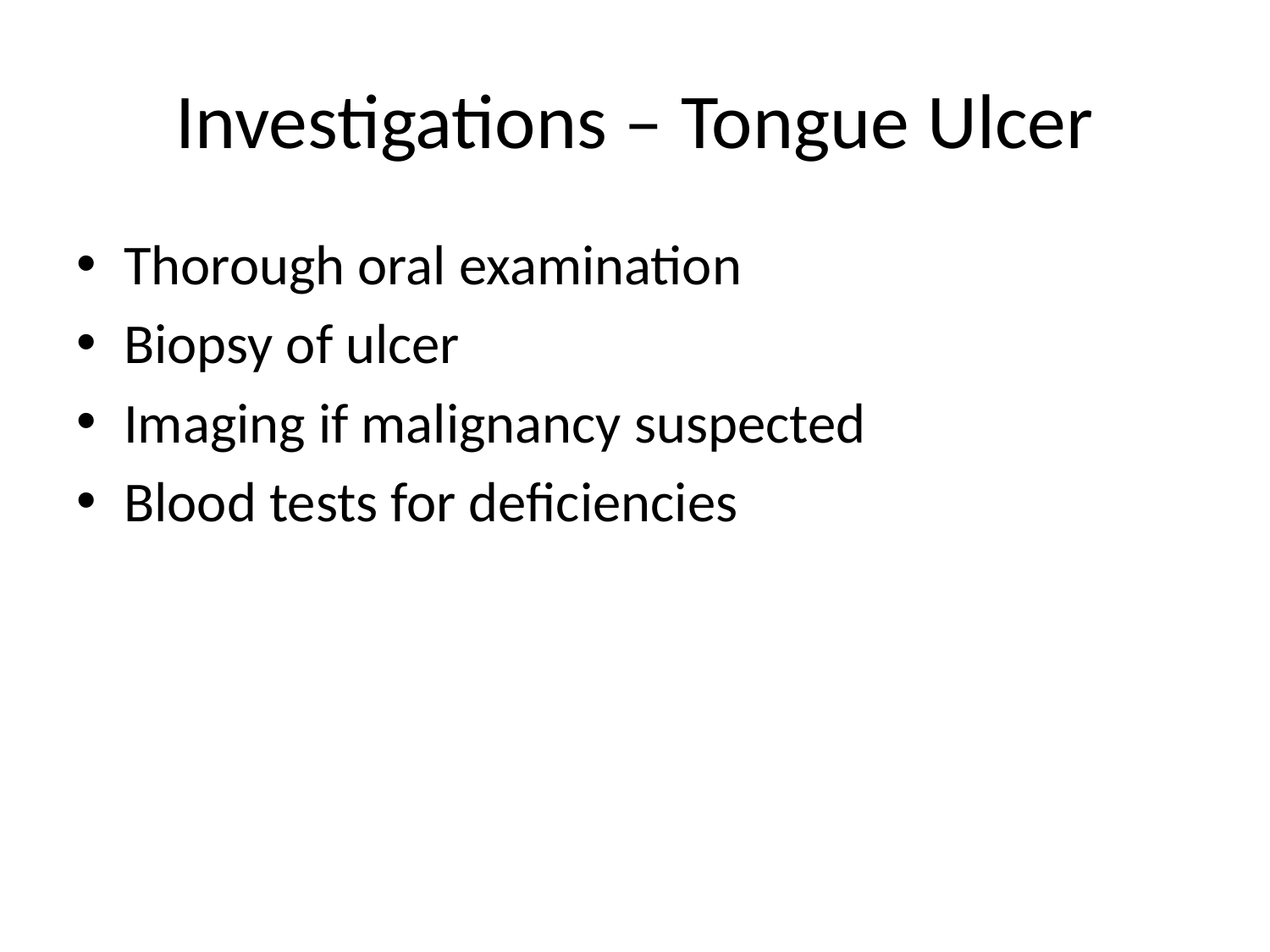

# Investigations – Tongue Ulcer
Thorough oral examination
Biopsy of ulcer
Imaging if malignancy suspected
Blood tests for deficiencies